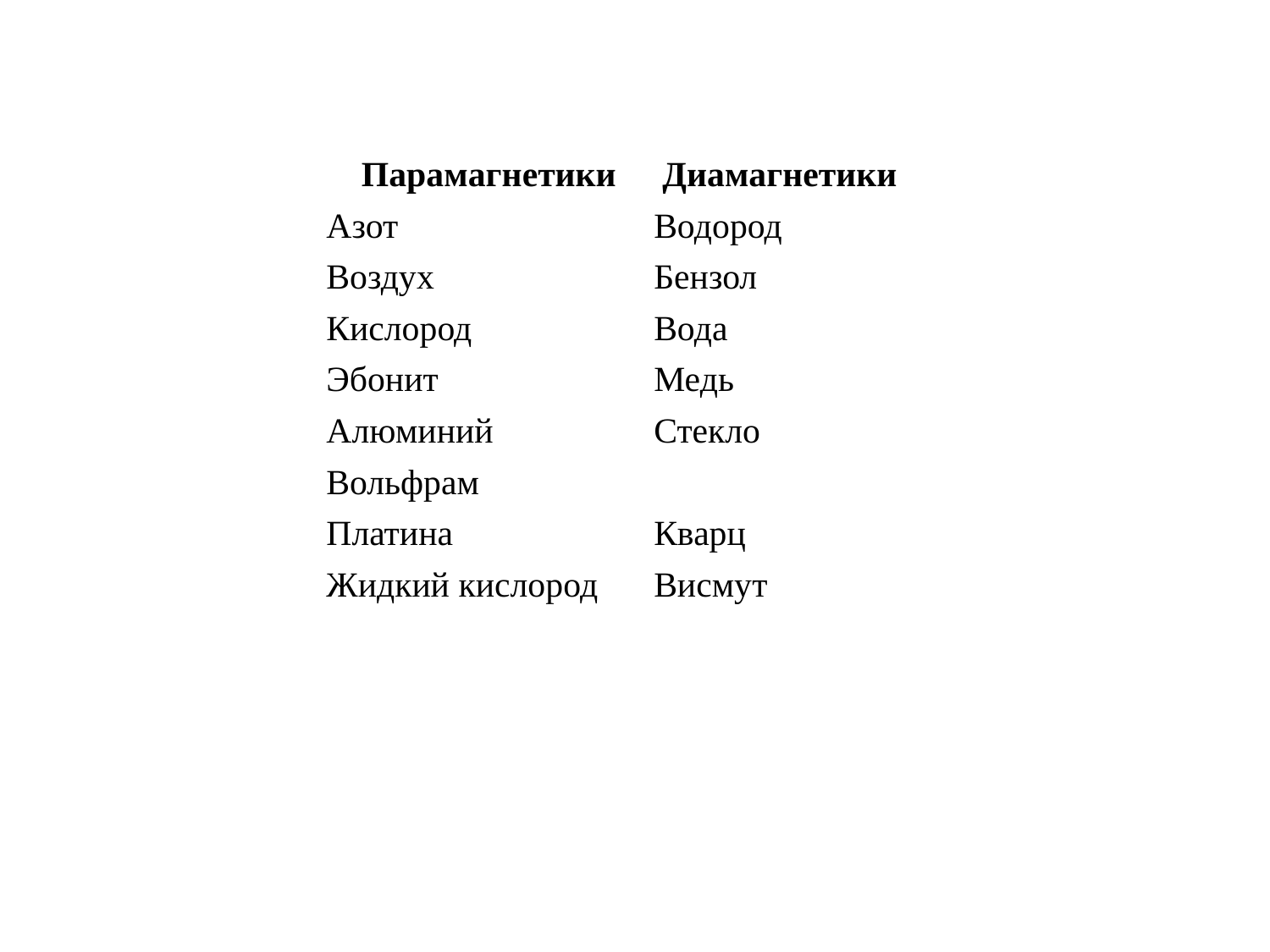

| Парамагнетики | Диамагнетики |
| --- | --- |
| Азот | Водород |
| Воздух | Бензол |
| Кислород | Вода |
| Эбонит | Медь |
| Алюминий | Стекло |
| Вольфрам |  |
| Платина | Кварц |
| Жидкий кислород | Висмут |